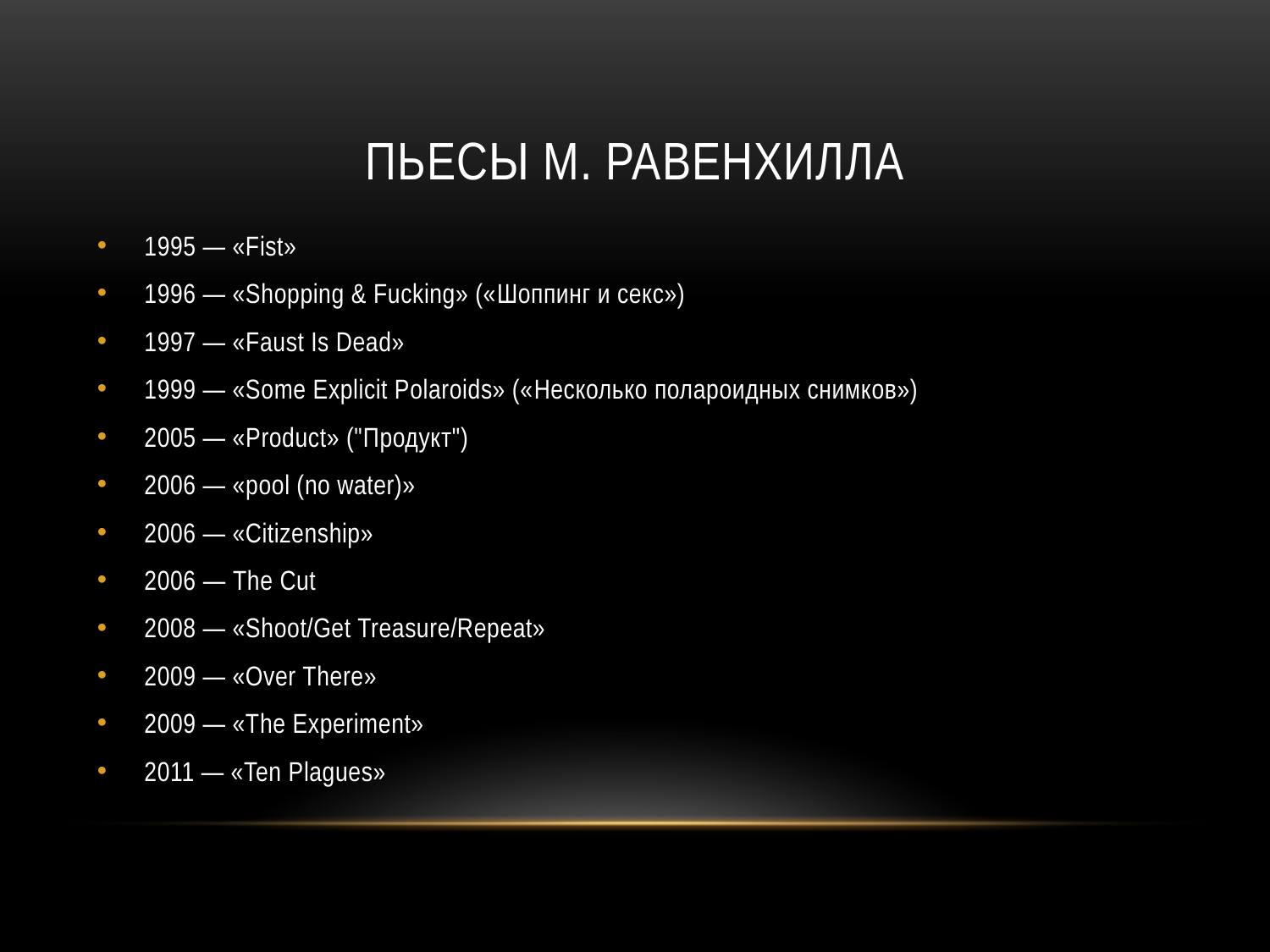

# Пьесы М. Равенхилла
1995 — «Fist»
1996 — «Shopping & Fucking» («Шоппинг и секс»)
1997 — «Faust Is Dead»
1999 — «Some Explicit Polaroids» («Несколько полароидных снимков»)
2005 — «Product» ("Продукт")
2006 — «pool (no water)»
2006 — «Citizenship»
2006 — The Cut
2008 — «Shoot/Get Treasure/Repeat»
2009 — «Over There»
2009 — «The Experiment»
2011 — «Ten Plagues»